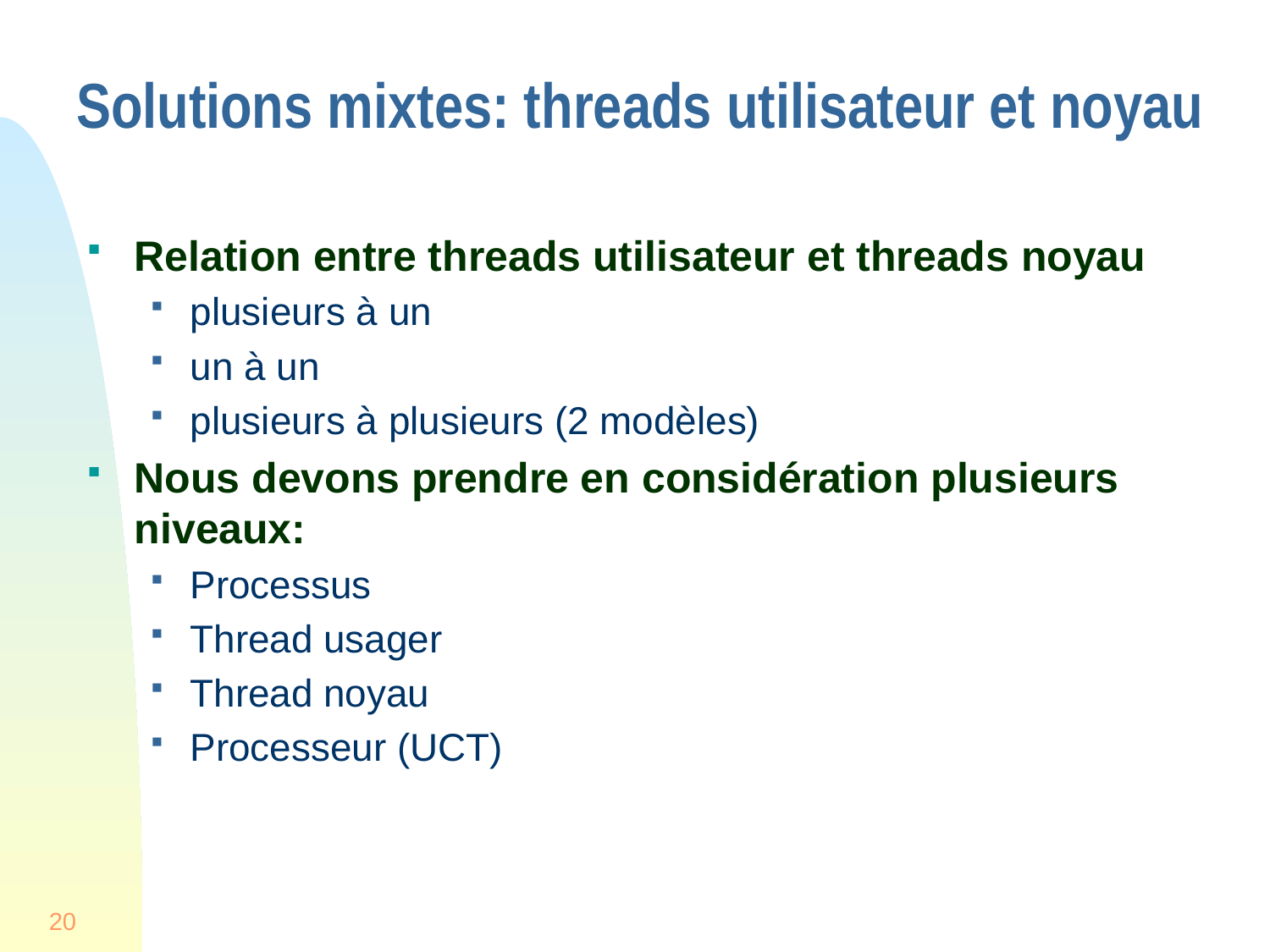

# Solutions mixtes: threads utilisateur et noyau
Relation entre threads utilisateur et threads noyau
plusieurs à un
un à un
plusieurs à plusieurs (2 modèles)
Nous devons prendre en considération plusieurs niveaux:
Processus
Thread usager
Thread noyau
Processeur (UCT)

20